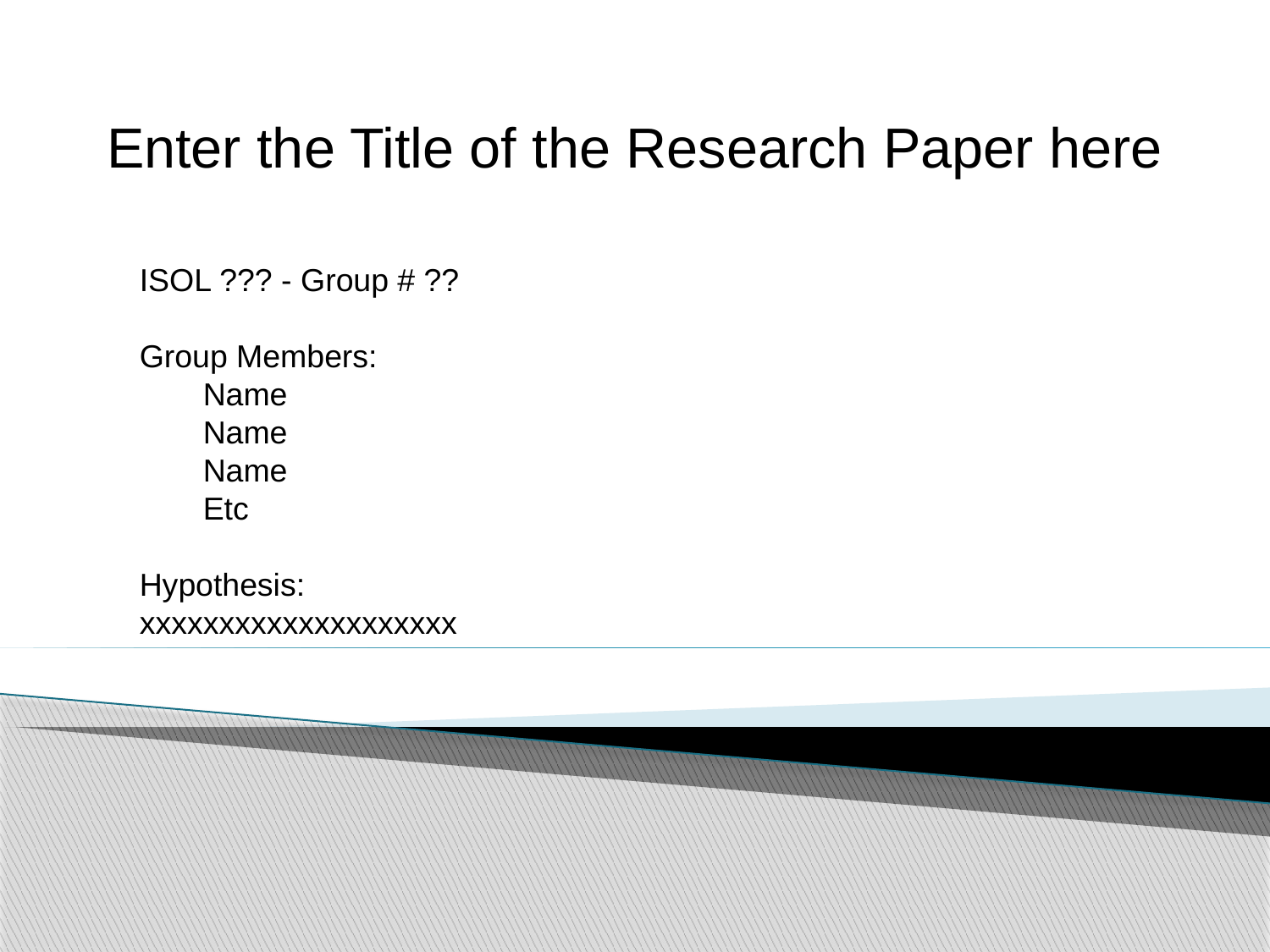

Enter the Title of the Research Paper here
ISOL ??? - Group # ??

Group Members:
Name
Name
Name
Etc

Hypothesis:
xxxxxxxxxxxxxxxxxxxx